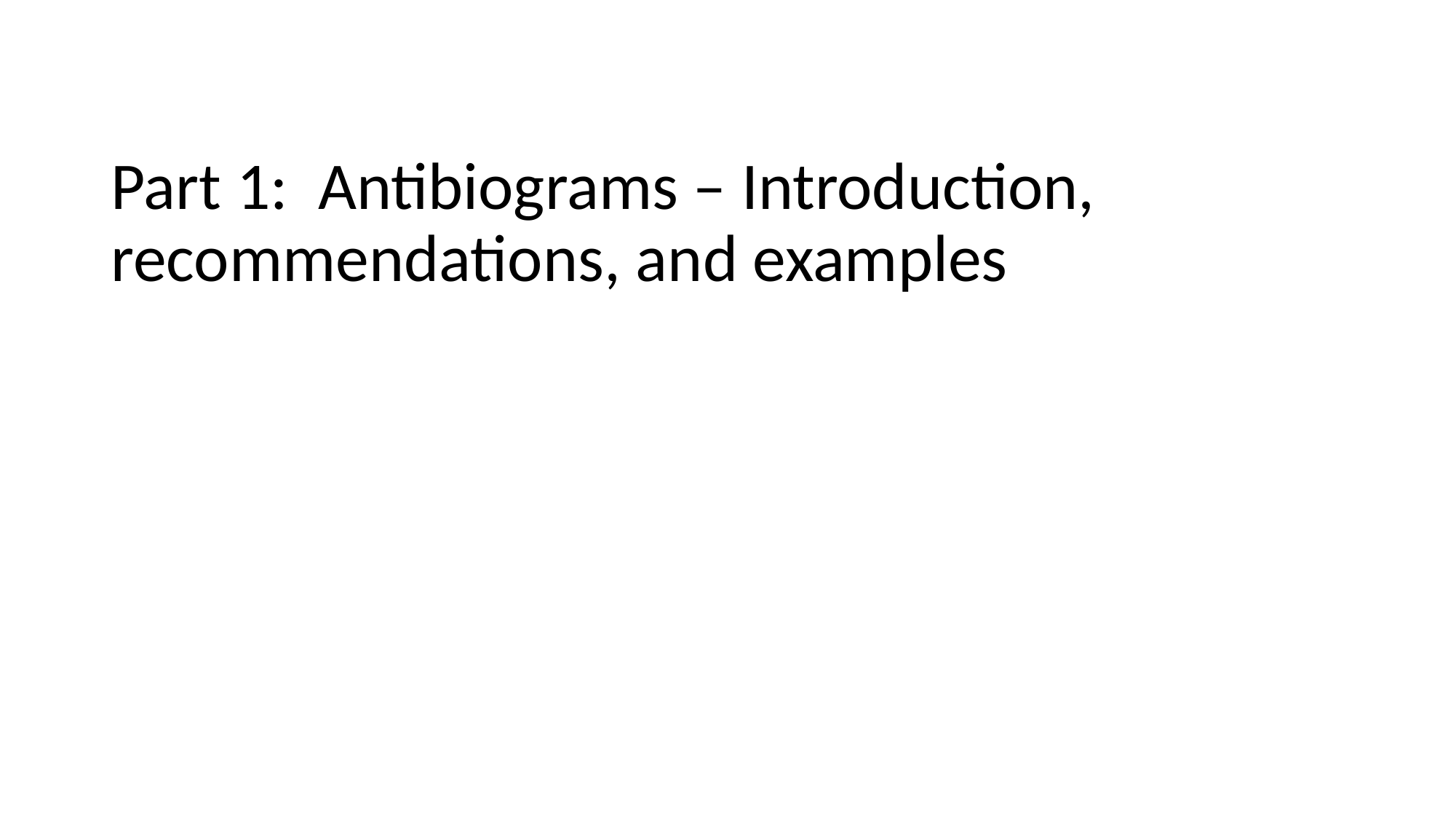

# Part 1:  Antibiograms – Introduction, recommendations, and examples